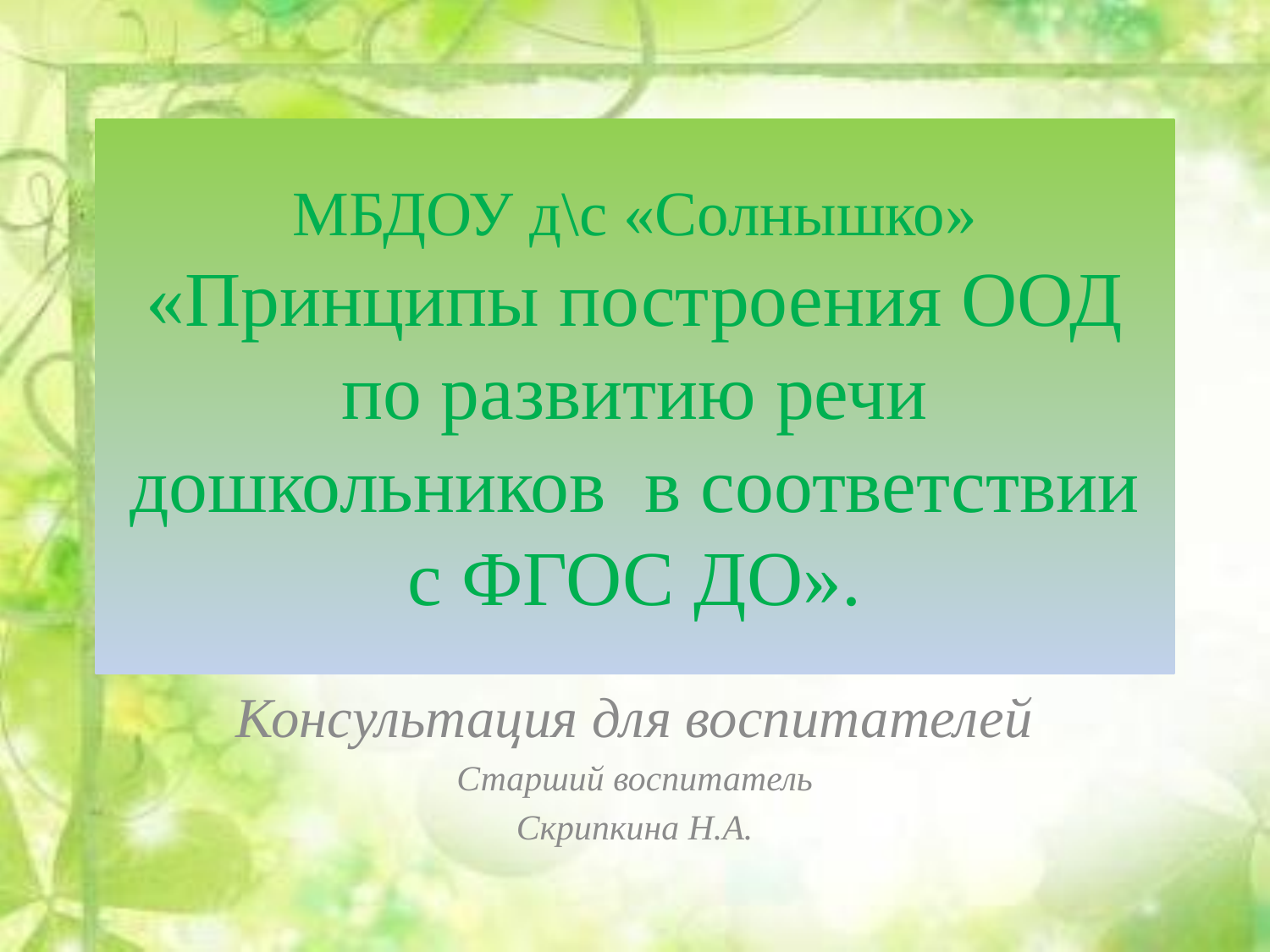

# МБДОУ д\с «Солнышко» «Принципы построения ООД по развитию речи дошкольников  в соответствии с ФГОС ДО».
Консультация для воспитателей
Старший воспитатель
Скрипкина Н.А.